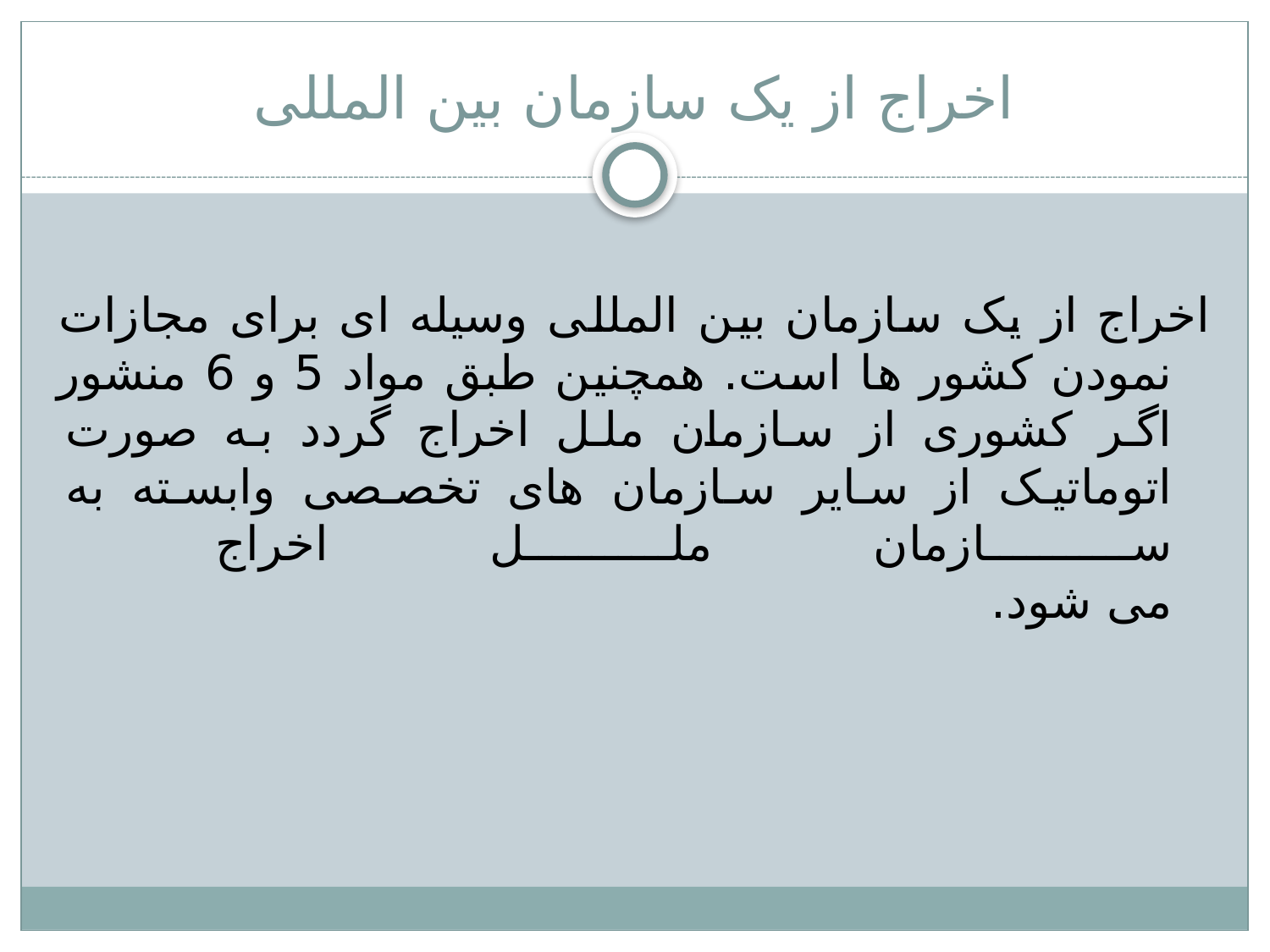

# اخراج از یک سازمان بین المللی

	اخراج از یک سازمان بین المللی وسیله ای برای مجازات نمودن کشور ها است. همچنین طبق مواد 5 و 6 منشور اگر کشوری از سازمان ملل اخراج گردد به صورت اتوماتیک از سایر سازمان های تخصصی وابسته به سازمان ملل اخراج
می شود.